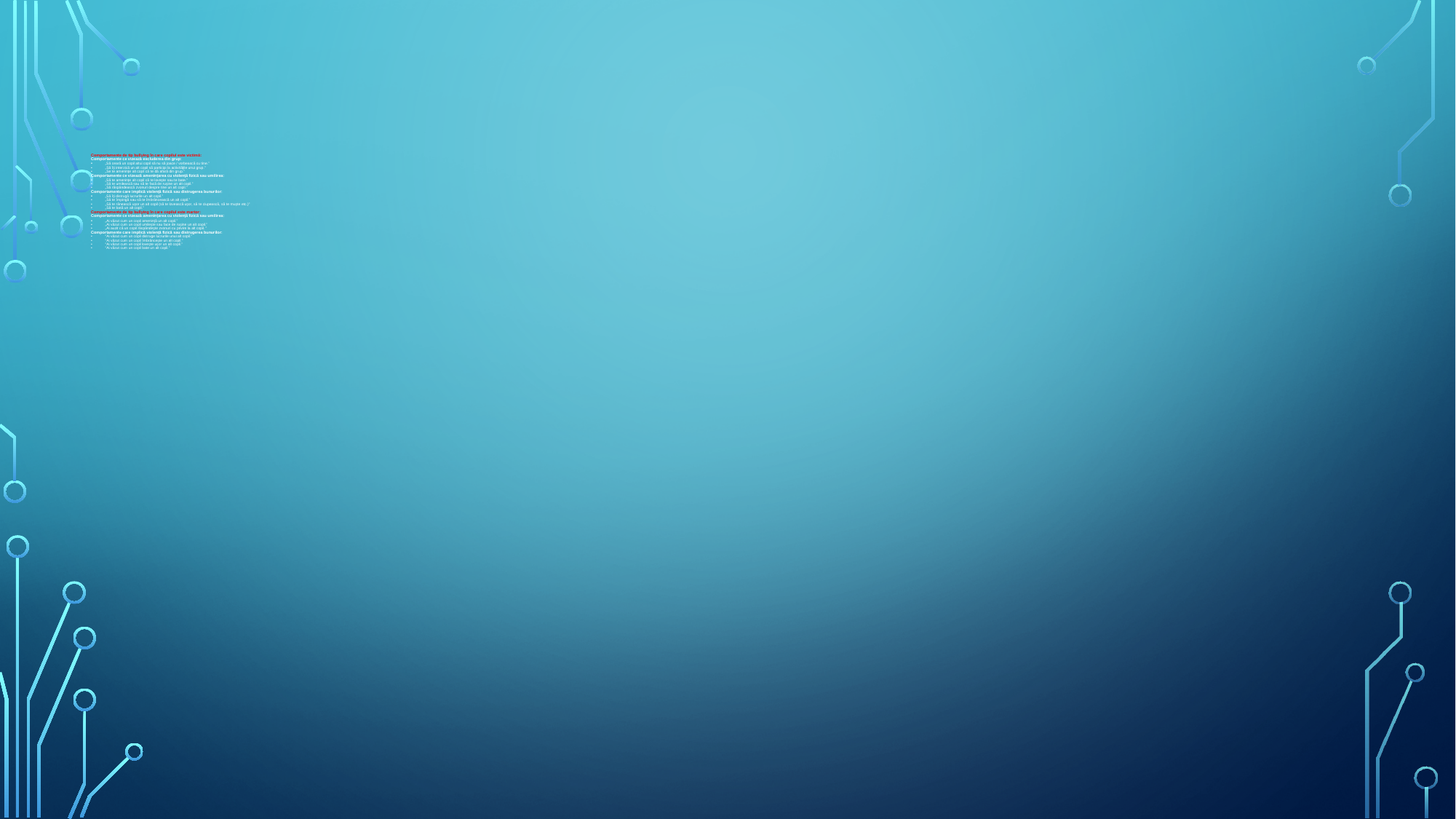

# Comportamente de tip bullying în care copilul este victimă: Comportamente ce vizează excluderea din grup: •	 „Să ceară un copil altui copil să nu să joace / vorbească cu tine.” •	 „Să îţi interzică un alt copil să participi la activităţile unui grup.” •	 „Se te ameninţe alt copil că te dă afară din grup.” Comportamente ce vizează ameninţarea cu violenţă fizică sau umilirea: •	 „Să te ameninţe alt copil că te loveşte sau te bate.” •	 „Să te umilească sau să te facă de ruşine un alt copil.” •	 „Să răspândească zvonuri despre tine un alt copil.” Comportamente care implică violenţă fizică sau distrugerea bunurilor: •	 „Să îţi distrugă lucrurile un alt copil.” •	 „Să te împingă sau să te îmbrâncească un alt copil.” •	 „Să te rănească uşor un alt copil (să te lovească uşor, să te ciupească, să te muşte etc.)” •	 „Să te bată un alt copil.” Comportamente de tip bullying în care copilul este martor: Comportamente ce vizează ameninţarea cu violenţă fizică sau umilirea: •	 „Ai văzut cum un copil ameninţă un alt copil.” •	 „Ai văzut cum un copil umileşte sau face de ruşine un alt copil.” •	 „Ai auzit că un copil răspândeşte zvonuri cu privire la alt copil. ” Comportamente care implică violenţă fizică sau distrugerea bunurilor: •	 “Ai văzut cum un copil distruge lucrurile unui alt copil.” •	 “Ai văzut cum un copil îmbrânceşte un alt copil.” •	 “Ai văzut cum un copil loveşte uşor un alt copil.” •	 “Ai văzut cum un copil bate un alt copil.”